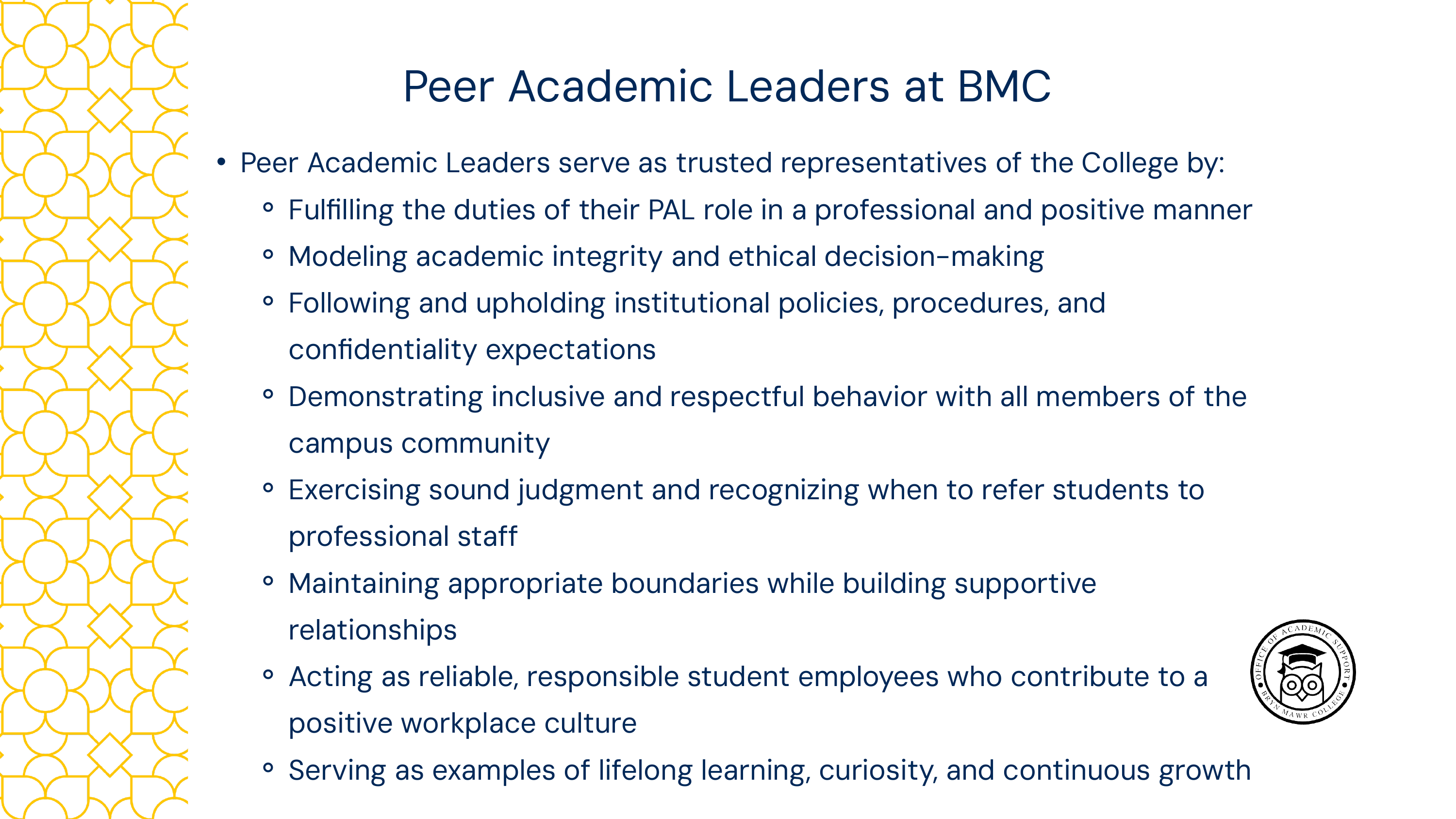

Peer Academic Leaders at BMC
Peer Academic Leaders serve as trusted representatives of the College by:
Fulfilling the duties of their PAL role in a professional and positive manner
Modeling academic integrity and ethical decision-making
Following and upholding institutional policies, procedures, and confidentiality expectations
Demonstrating inclusive and respectful behavior with all members of the campus community
Exercising sound judgment and recognizing when to refer students to professional staff
Maintaining appropriate boundaries while building supportive relationships
Acting as reliable, responsible student employees who contribute to a positive workplace culture
Serving as examples of lifelong learning, curiosity, and continuous growth